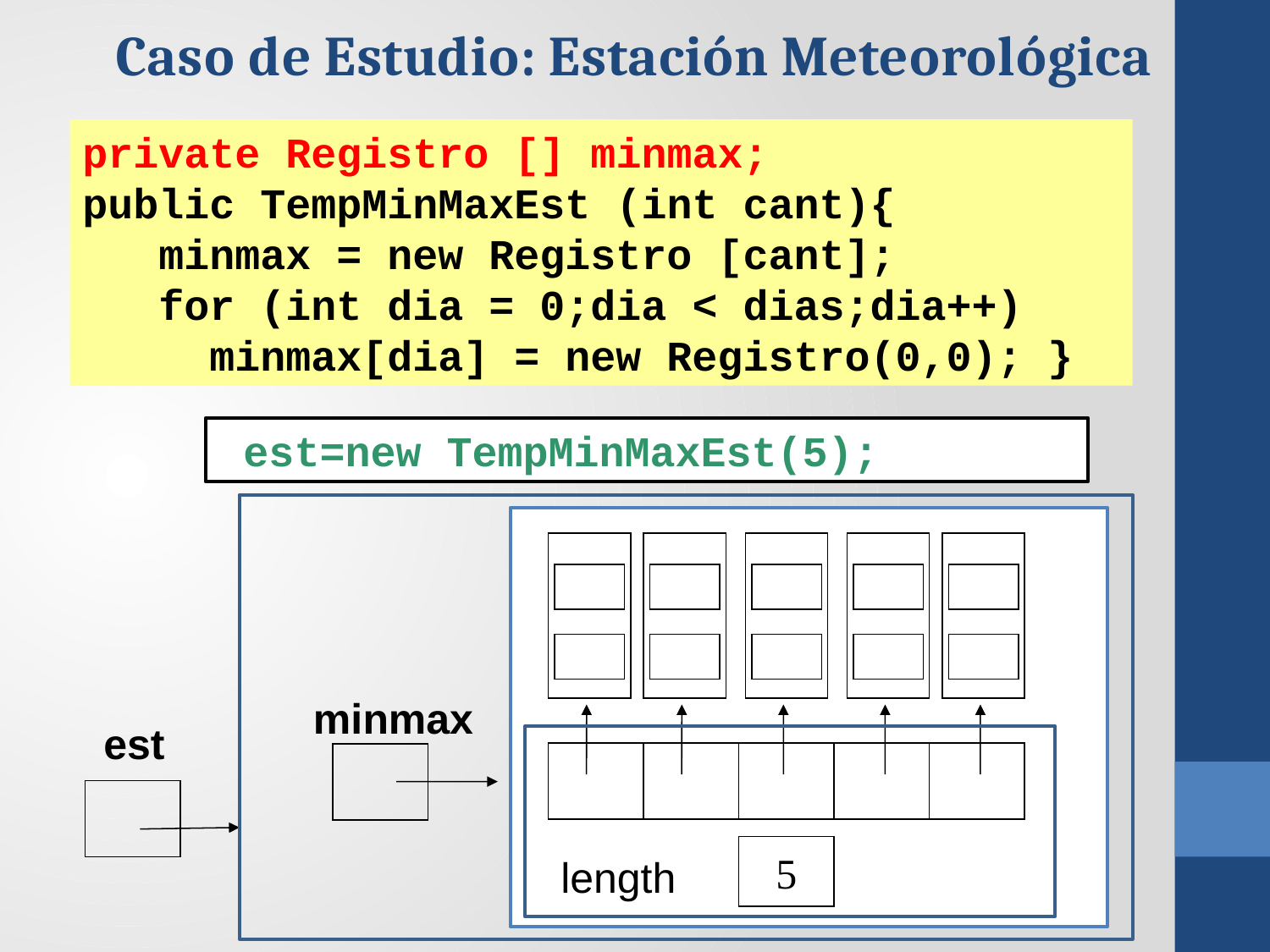

Caso de Estudio: Estación Meteorológica
private Registro [] minmax;
public TempMinMaxEst (int cant){
   minmax = new Registro [cant];
   for (int dia = 0;dia < dias;dia++)
     minmax[dia] = new Registro(0,0); }
 est=new TempMinMaxEst(5);

minmax

est

5
length